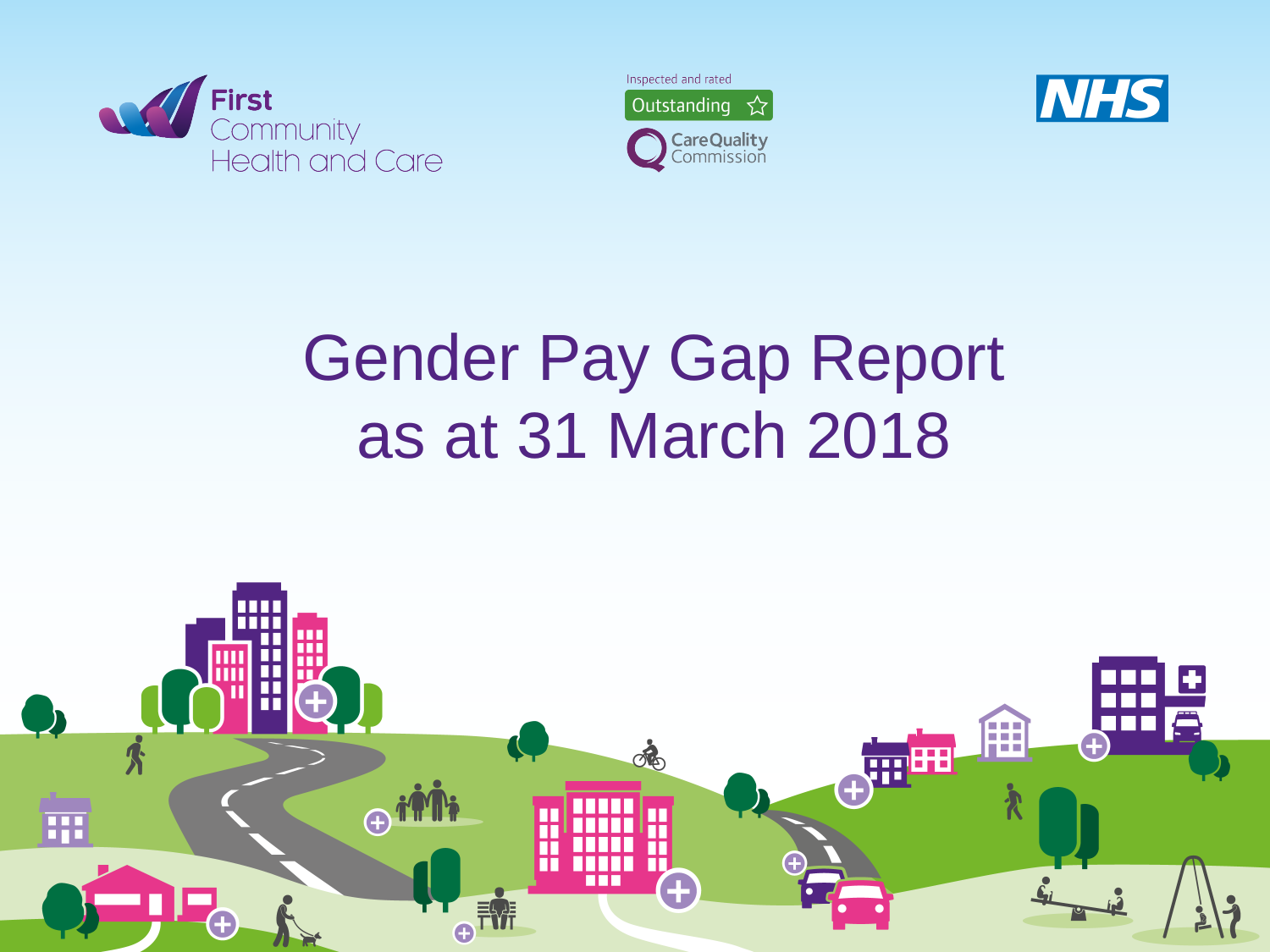

Gender Pay Gap Report
as at 31 March 2018